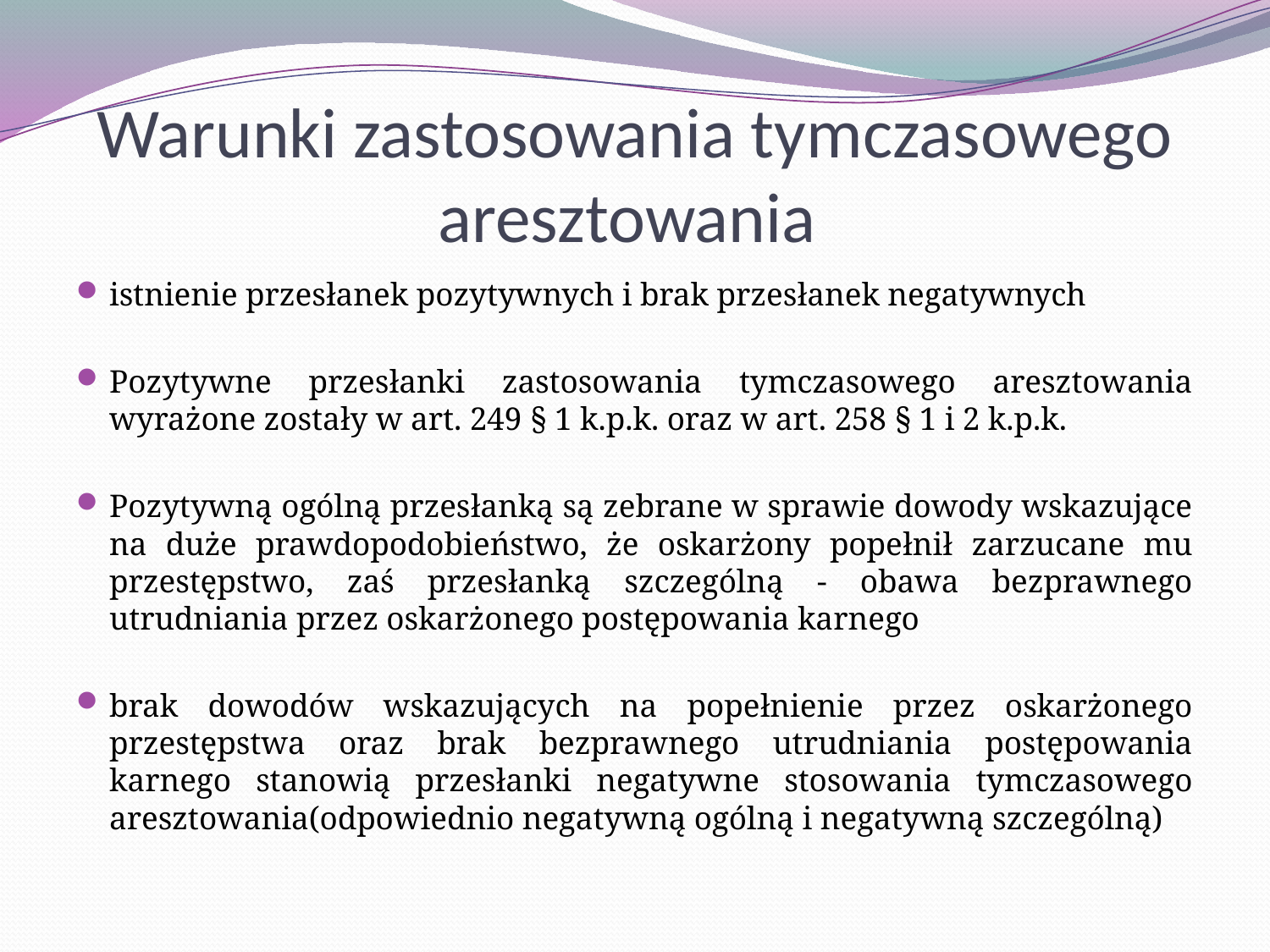

# Warunki zastosowania tymczasowego aresztowania
istnienie przesłanek pozytywnych i brak przesłanek negatywnych

Pozytywne przesłanki zastosowania tymczasowego aresztowania wyrażone zostały w art. 249 § 1 k.p.k. oraz w art. 258 § 1 i 2 k.p.k.

Pozytywną ogólną przesłanką są zebrane w sprawie dowody wskazujące na duże prawdopodobieństwo, że oskarżony popełnił zarzucane mu przestępstwo, zaś przesłanką szczególną - obawa bezprawnego utrudniania przez oskarżonego postępowania karnego

brak dowodów wskazujących na popełnienie przez oskarżonego przestępstwa oraz brak bezprawnego utrudniania postępowania karnego stanowią przesłanki negatywne stosowania tymczasowego aresztowania(odpowiednio negatywną ogólną i negatywną szczególną)